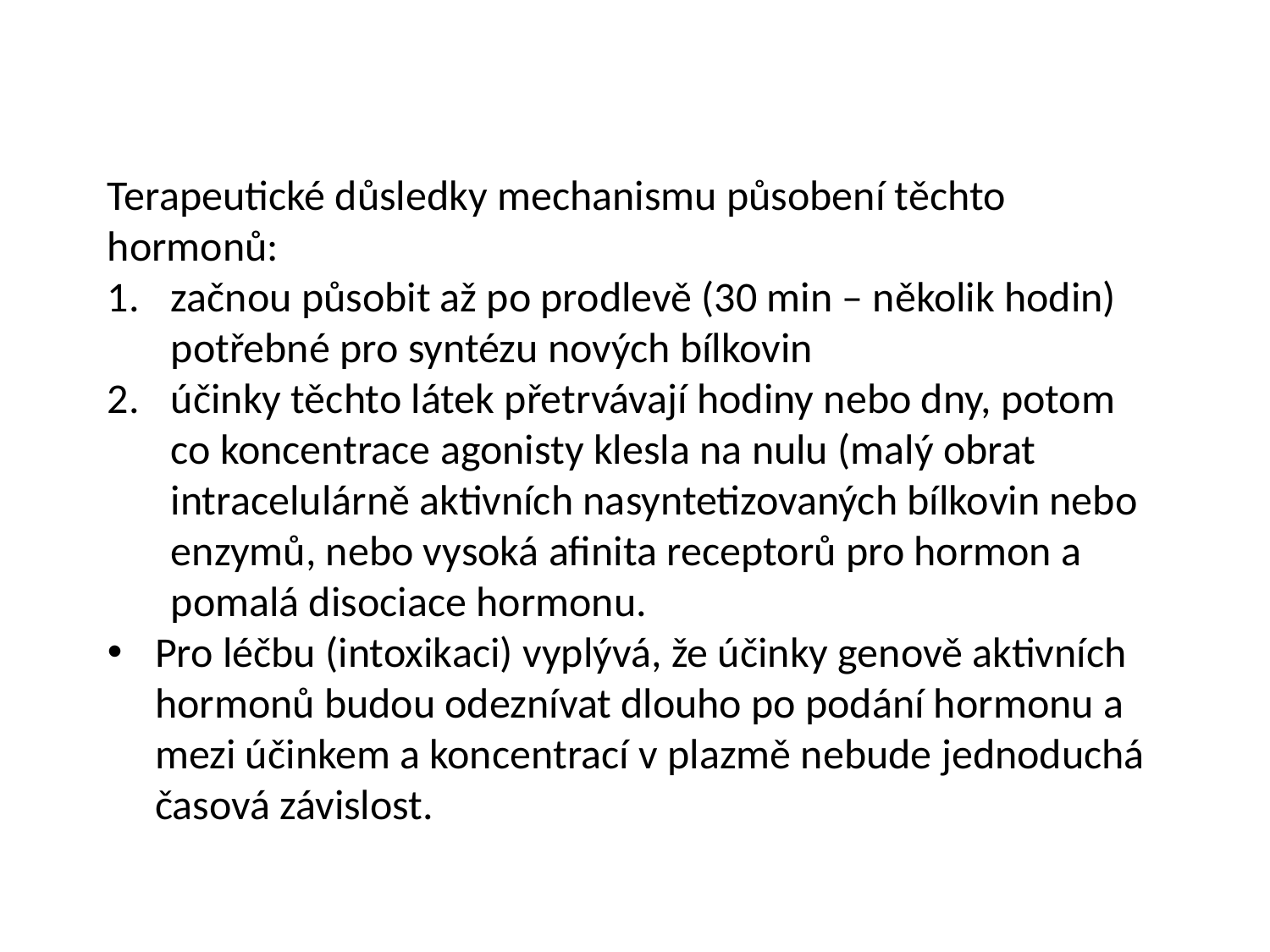

Terapeutické důsledky mechanismu působení těchto hormonů:
začnou působit až po prodlevě (30 min – několik hodin) potřebné pro syntézu nových bílkovin
účinky těchto látek přetrvávají hodiny nebo dny, potom co koncentrace agonisty klesla na nulu (malý obrat intracelulárně aktivních nasyntetizovaných bílkovin nebo enzymů, nebo vysoká afinita receptorů pro hormon a pomalá disociace hormonu.
Pro léčbu (intoxikaci) vyplývá, že účinky genově aktivních hormonů budou odeznívat dlouho po podání hormonu a mezi účinkem a koncentrací v plazmě nebude jednoduchá časová závislost.